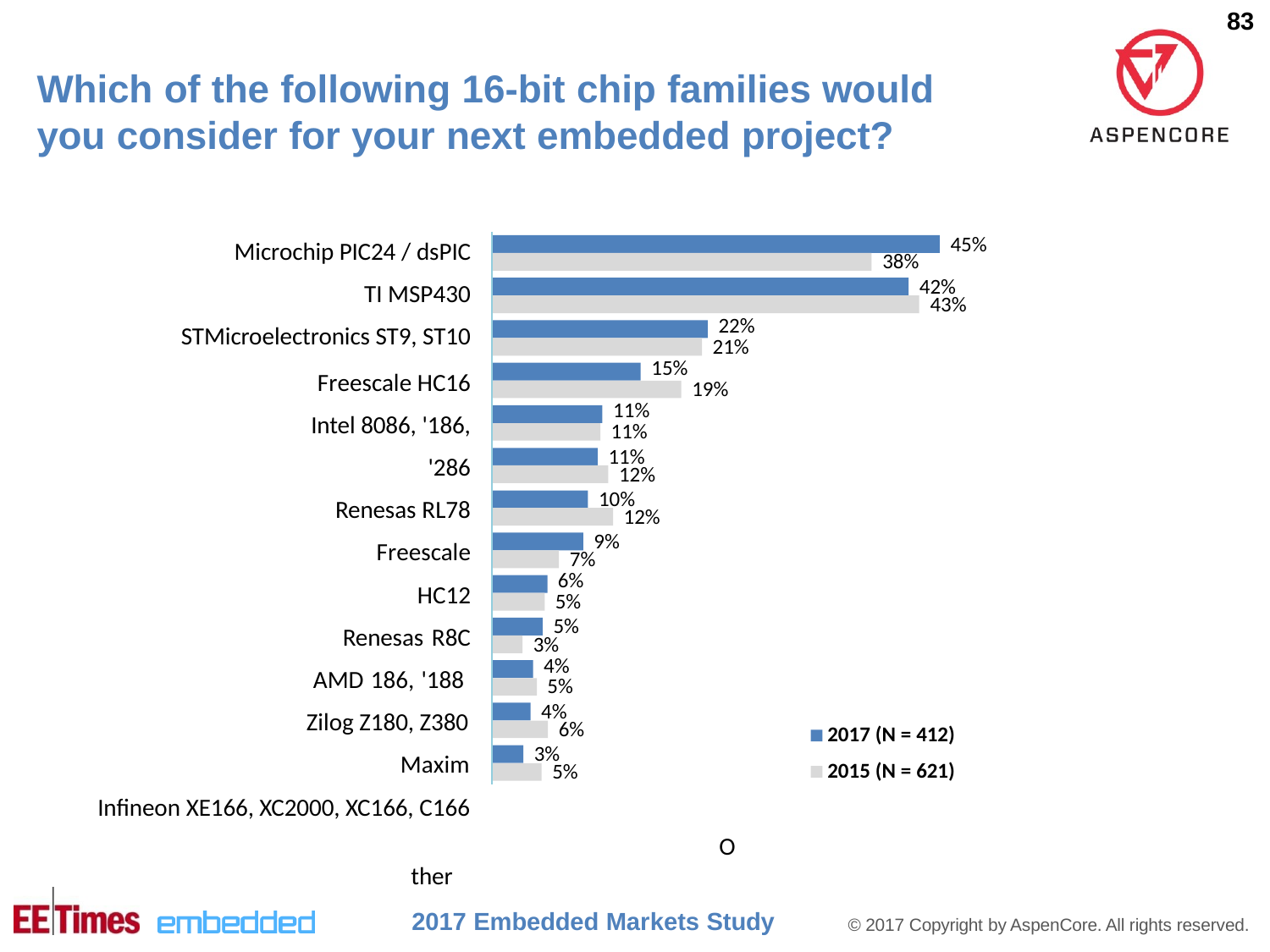

83
# Which of the following 16-bit chip families would
you consider for your next embedded project?
Microchip PIC24 / dsPIC
TI MSP430
STMicroelectronics ST9, ST10
Freescale HC16  Intel 8086, '186, '286
Renesas RL78  Freescale HC12
Renesas R8C  AMD 186, '188  Zilog Z180, Z380
Maxim  Infineon XE166, XC2000, XC166, C166
Other
45%

38%
42%
43%
22%
21%
15%
19%
11%
11%
11%
12%
10%
12%
9%
7%
6%
5%
5%
3%
4%
5%
4%
6%
2017 (N = 412)

3%
2015 (N = 621)
5%

2017 Embedded Markets Study
© 2017 Copyright by AspenCore. All rights reserved.